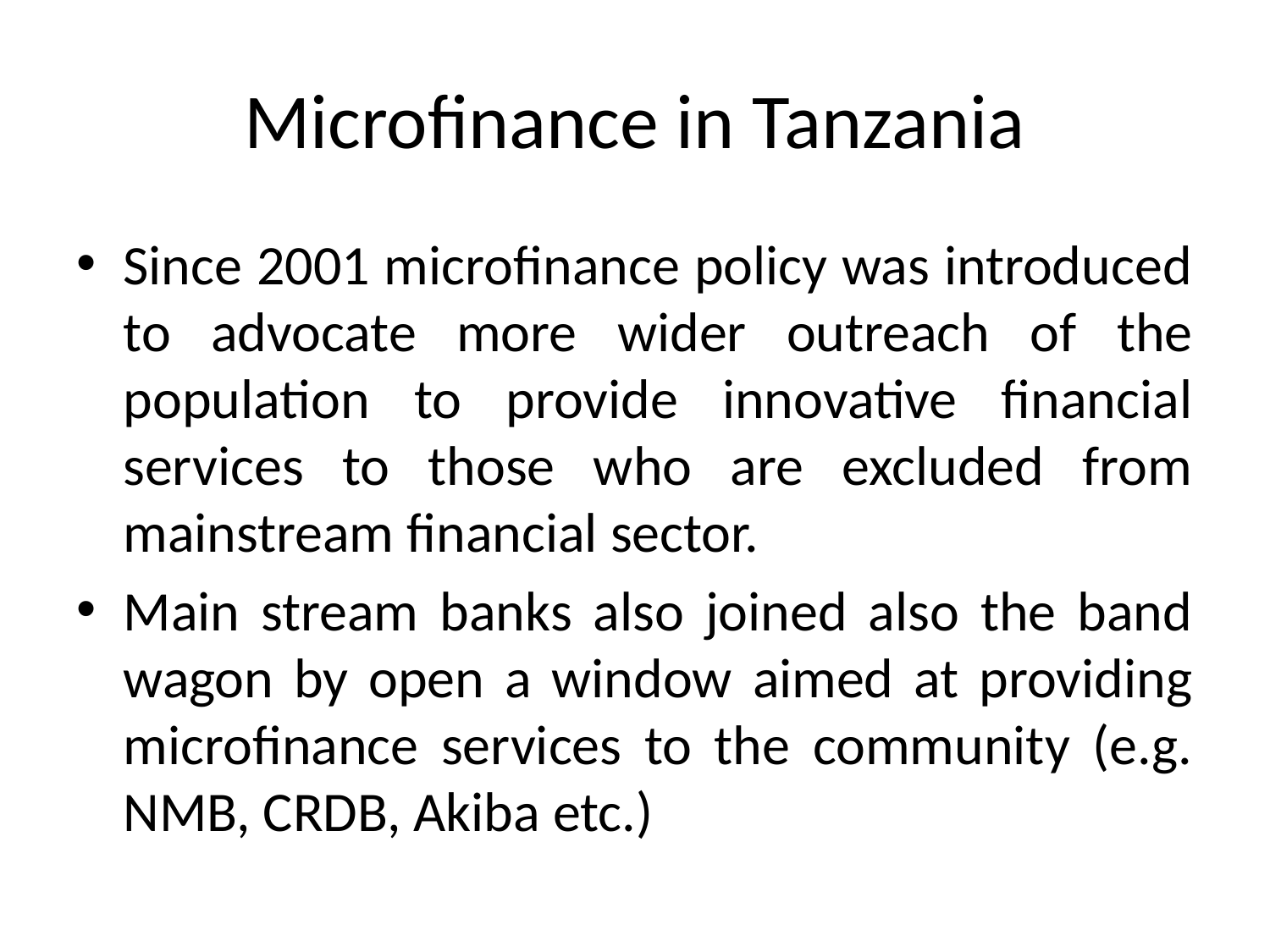

# Microfinance in Tanzania
Since 2001 microfinance policy was introduced to advocate more wider outreach of the population to provide innovative financial services to those who are excluded from mainstream financial sector.
Main stream banks also joined also the band wagon by open a window aimed at providing microfinance services to the community (e.g. NMB, CRDB, Akiba etc.)